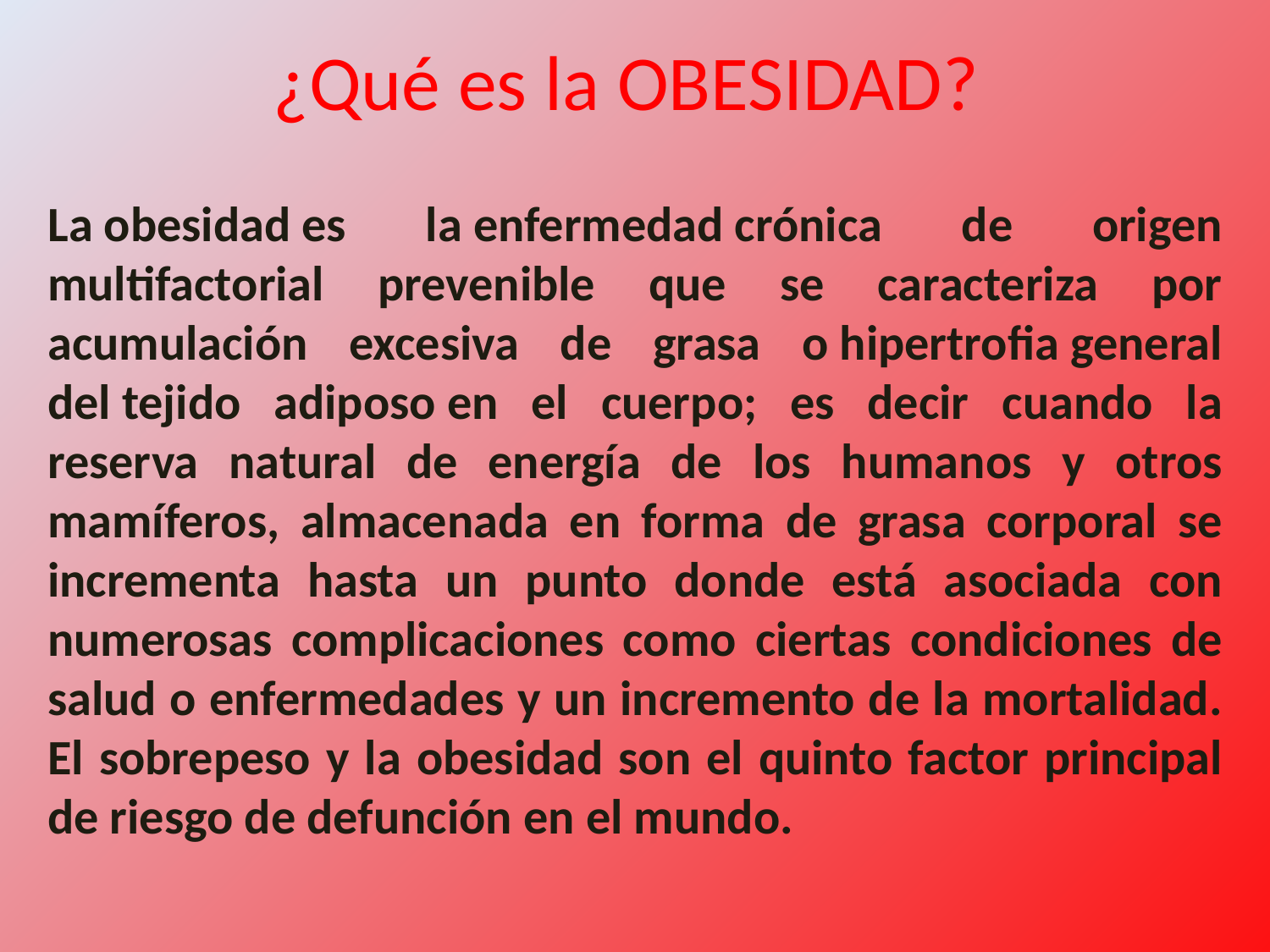

# ¿Qué es la OBESIDAD?
La obesidad es la enfermedad crónica de origen multifactorial prevenible que se caracteriza por acumulación excesiva de grasa o hipertrofia general del tejido adiposo en el cuerpo; es decir cuando la reserva natural de energía de los humanos y otros mamíferos, almacenada en forma de grasa corporal se incrementa hasta un punto donde está asociada con numerosas complicaciones como ciertas condiciones de salud o enfermedades y un incremento de la mortalidad. El sobrepeso y la obesidad son el quinto factor principal de riesgo de defunción en el mundo.